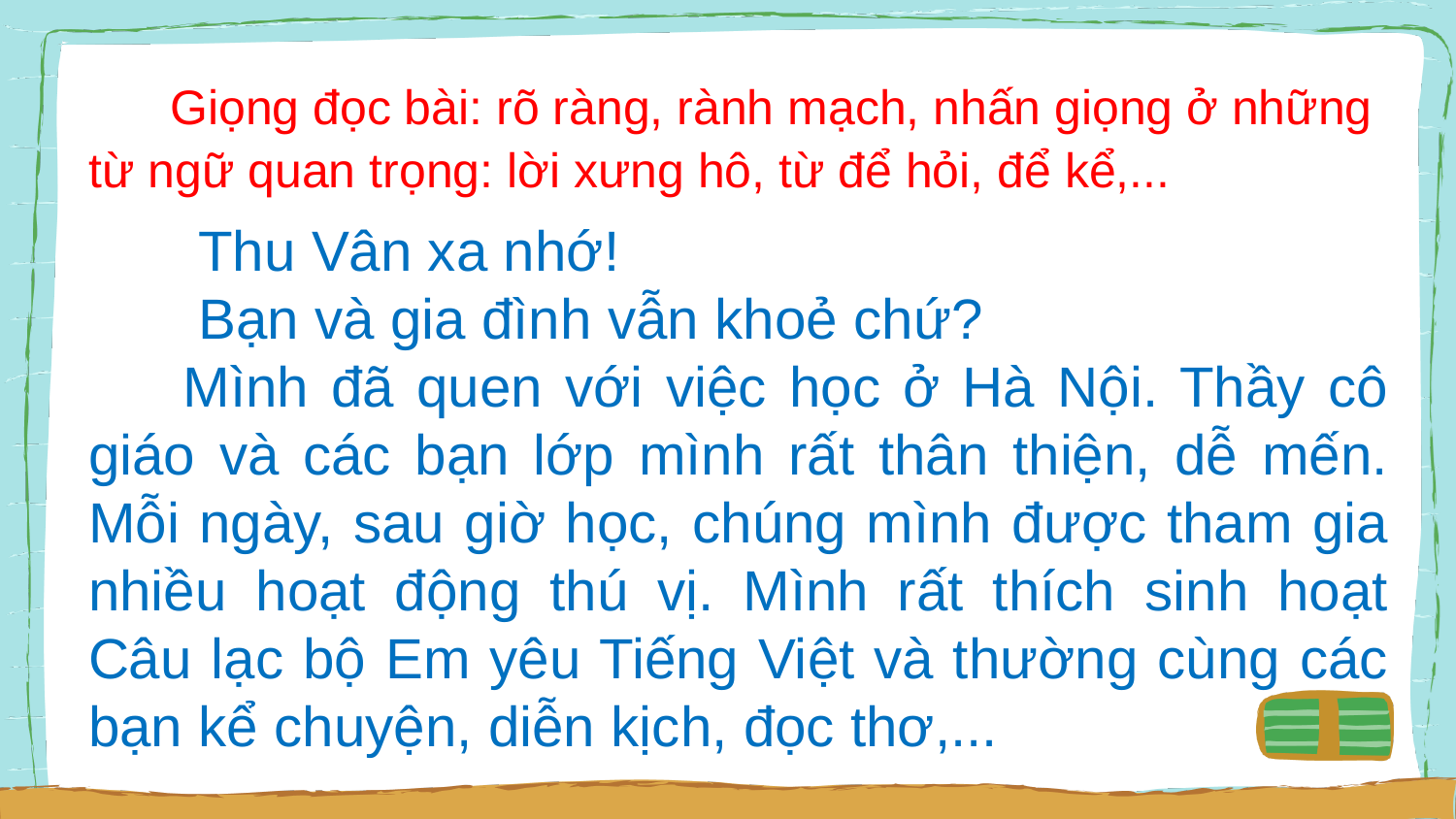

Giọng đọc bài: rõ ràng, rành mạch, nhấn giọng ở những từ ngữ quan trọng: lời xưng hô, từ để hỏi, để kể,...
       Thu Vân xa nhớ!
       Bạn và gia đình vẫn khoẻ chứ?
      Mình đã quen với việc học ở Hà Nội. Thầy cô giáo và các bạn lớp mình rất thân thiện, dễ mến. Mỗi ngày, sau giờ học, chúng mình được tham gia nhiều hoạt động thú vị. Mình rất thích sinh hoạt Câu lạc bộ Em yêu Tiếng Việt và thường cùng các bạn kể chuyện, diễn kịch, đọc thơ,...